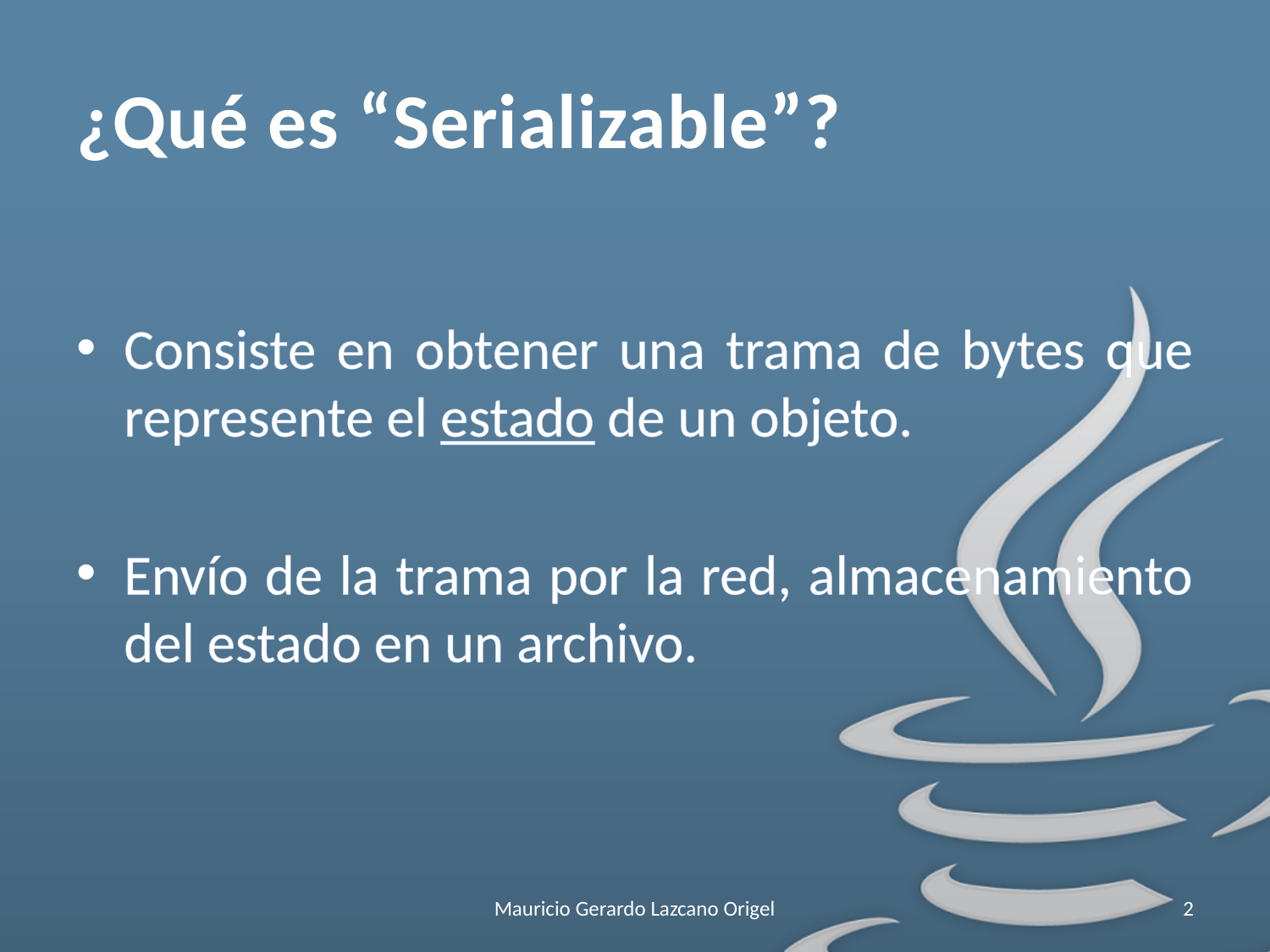

# ¿Qué es “Serializable”?
Consiste en obtener una trama de bytes que represente el estado de un objeto.

Envío de la trama por la red, almacenamiento del estado en un archivo.
Mauricio Gerardo Lazcano Origel
2